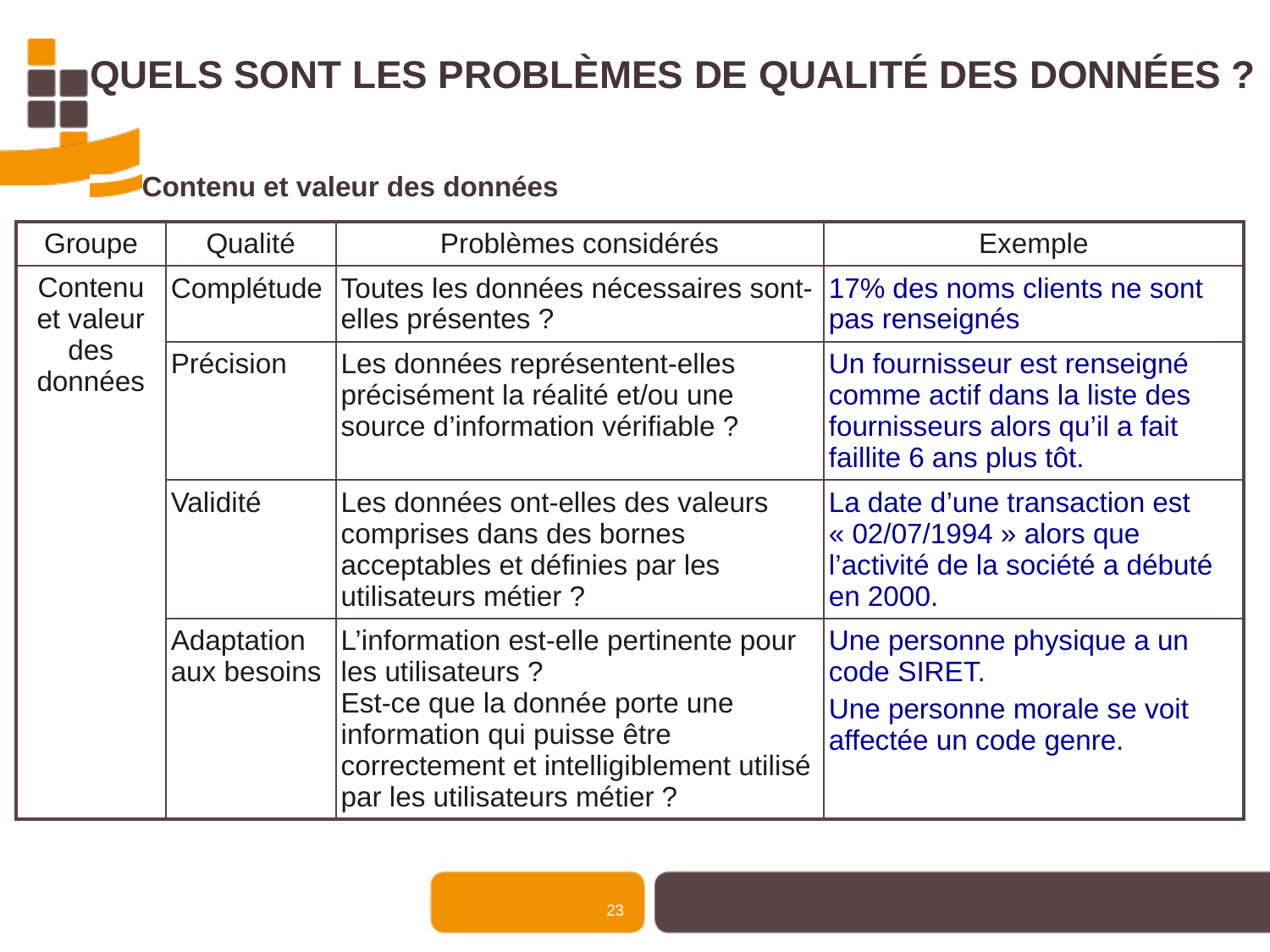

# Quels sont les problèmes de qualité des données ?
Contenu et valeur des données
| Groupe | Qualité | Problèmes considérés | Exemple |
| --- | --- | --- | --- |
| Contenu et valeur des données | Complétude | Toutes les données nécessaires sont-elles présentes ? | 17% des noms clients ne sont pas renseignés |
|  | Précision | Les données représentent-elles précisément la réalité et/ou une source d’information vérifiable ? | Un fournisseur est renseigné comme actif dans la liste des fournisseurs alors qu’il a fait faillite 6 ans plus tôt. |
|  | Validité | Les données ont-elles des valeurs comprises dans des bornes acceptables et définies par les utilisateurs métier ? | La date d’une transaction est « 02/07/1994 » alors que l’activité de la société a débuté en 2000. |
|  | Adaptation aux besoins | L’information est-elle pertinente pour les utilisateurs ? Est-ce que la donnée porte une information qui puisse être correctement et intelligiblement utilisé par les utilisateurs métier ? | Une personne physique a un code SIRET. Une personne morale se voit affectée un code genre. |